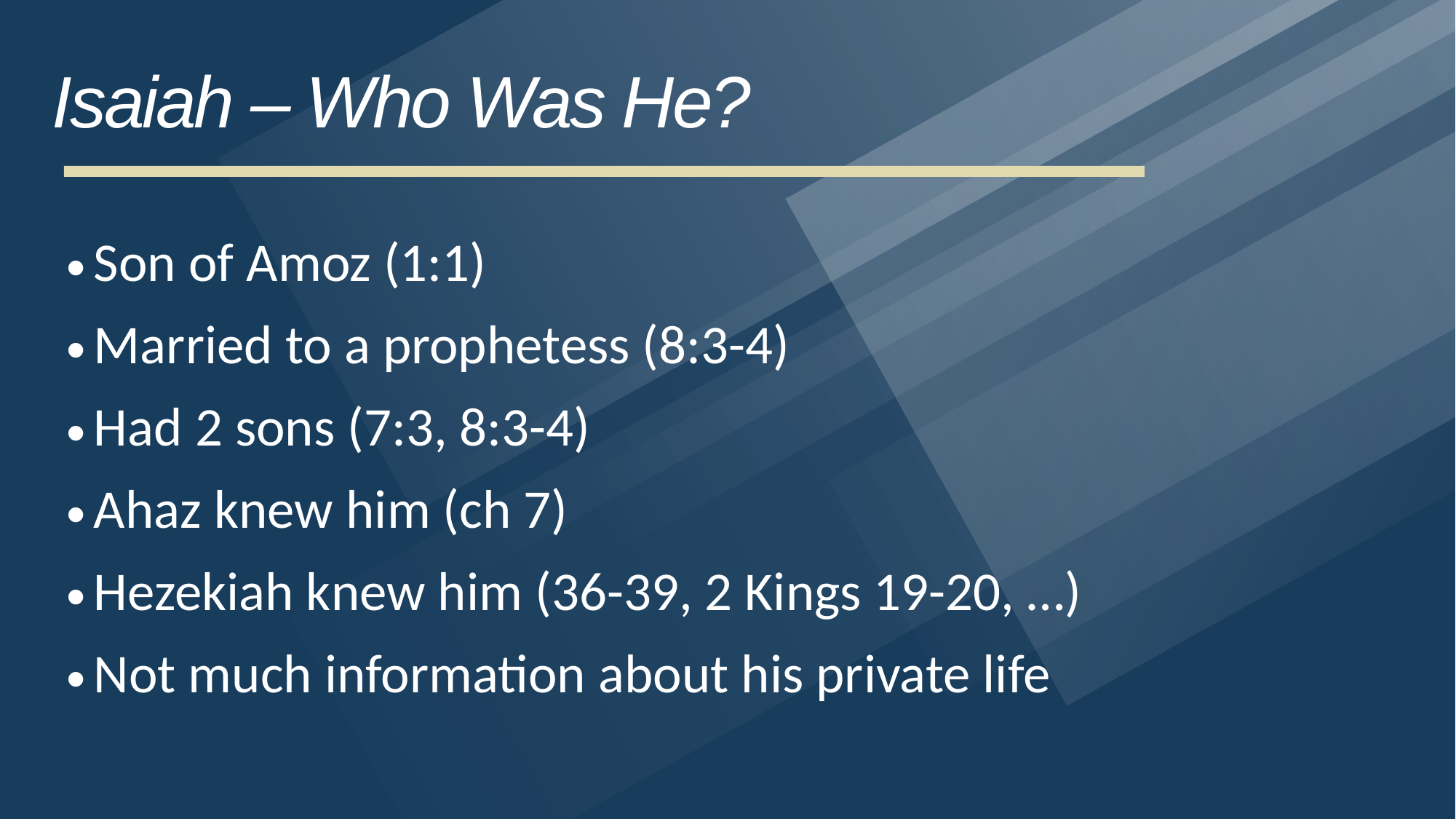

# Isaiah – Who Was He?

Son of Amoz (1:1)
Married to a prophetess (8:3-4)
Had 2 sons (7:3, 8:3-4)
Ahaz knew him (ch 7)
Hezekiah knew him (36-39, 2 Kings 19-20, …)
Not much information about his private life